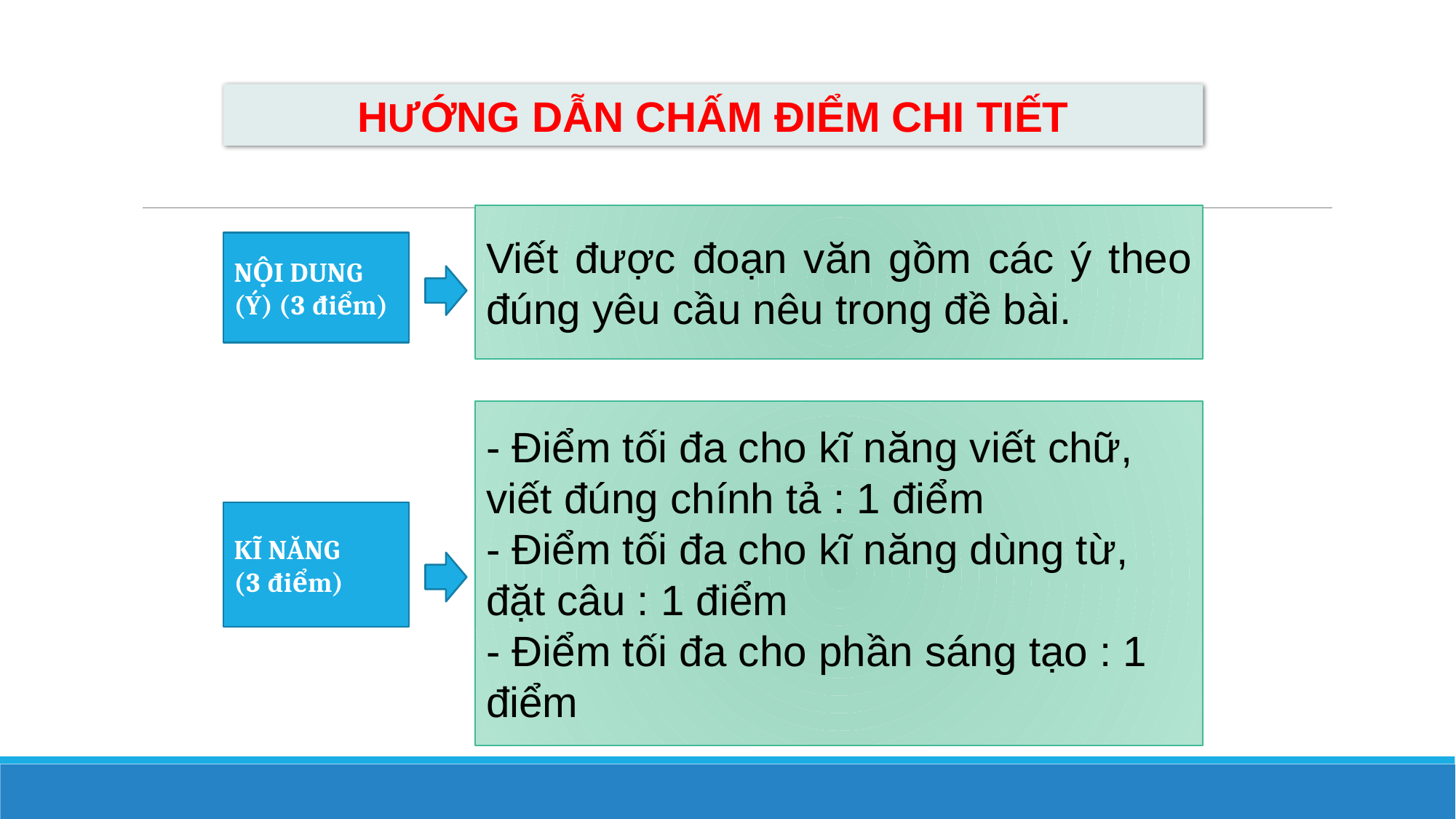

HƯỚNG DẪN CHẤM ĐIỂM CHI TIẾT
Viết được đoạn văn gồm các ý theo đúng yêu cầu nêu trong đề bài.
- Điểm tối đa cho kĩ năng viết chữ, viết đúng chính tả : 1 điểm
- Điểm tối đa cho kĩ năng dùng từ, đặt câu : 1 điểm
- Điểm tối đa cho phần sáng tạo : 1 điểm
NỘI DUNG (Ý) (3 điểm)
KĨ NĂNG
(3 điểm)